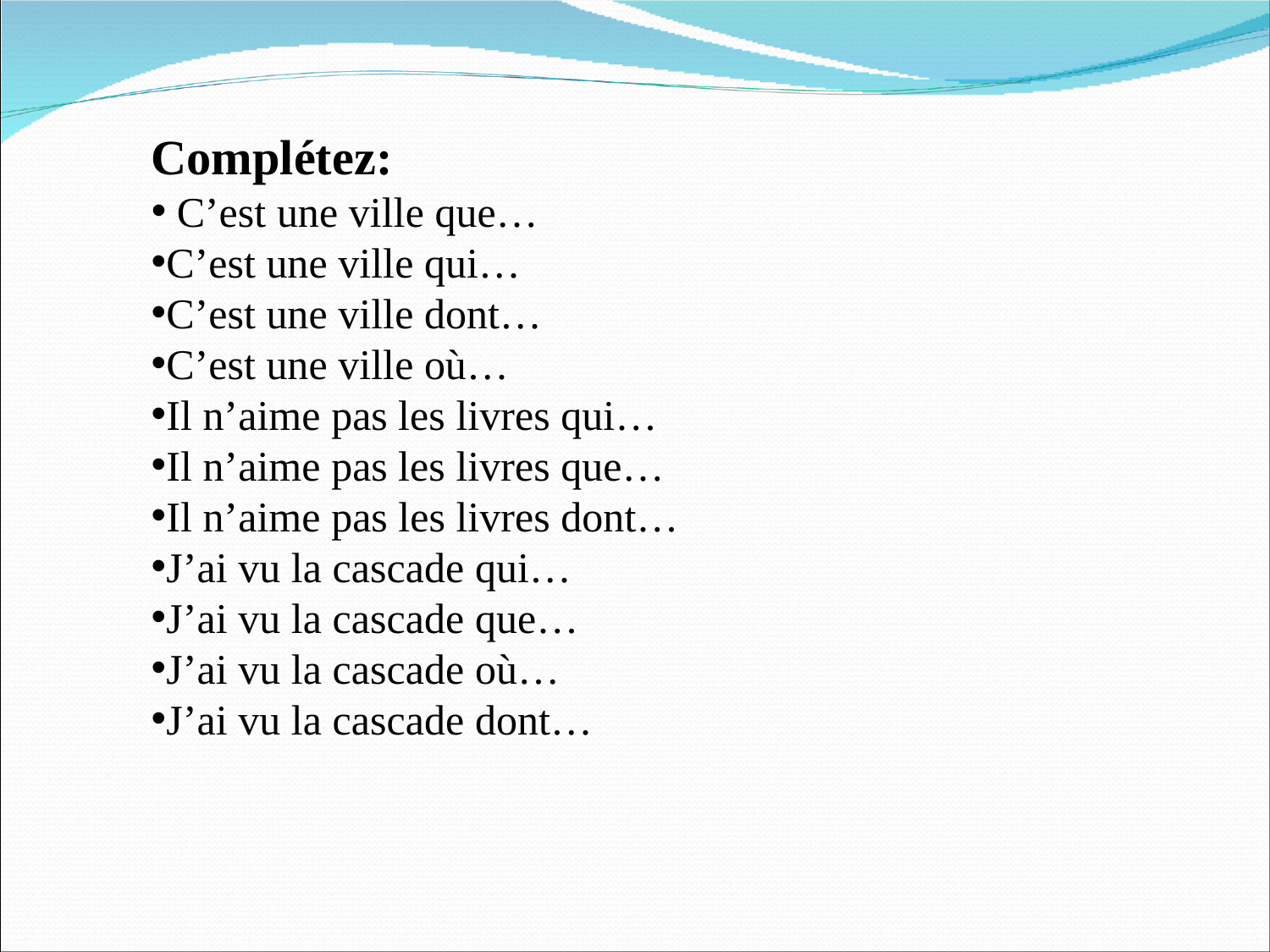

# Complétez:
C’est une ville que…
C’est une ville qui…
C’est une ville dont…
C’est une ville où…
Il n’aime pas les livres qui…
Il n’aime pas les livres que…
Il n’aime pas les livres dont…
J’ai vu la cascade qui…
J’ai vu la cascade que…
J’ai vu la cascade où…
J’ai vu la cascade dont…